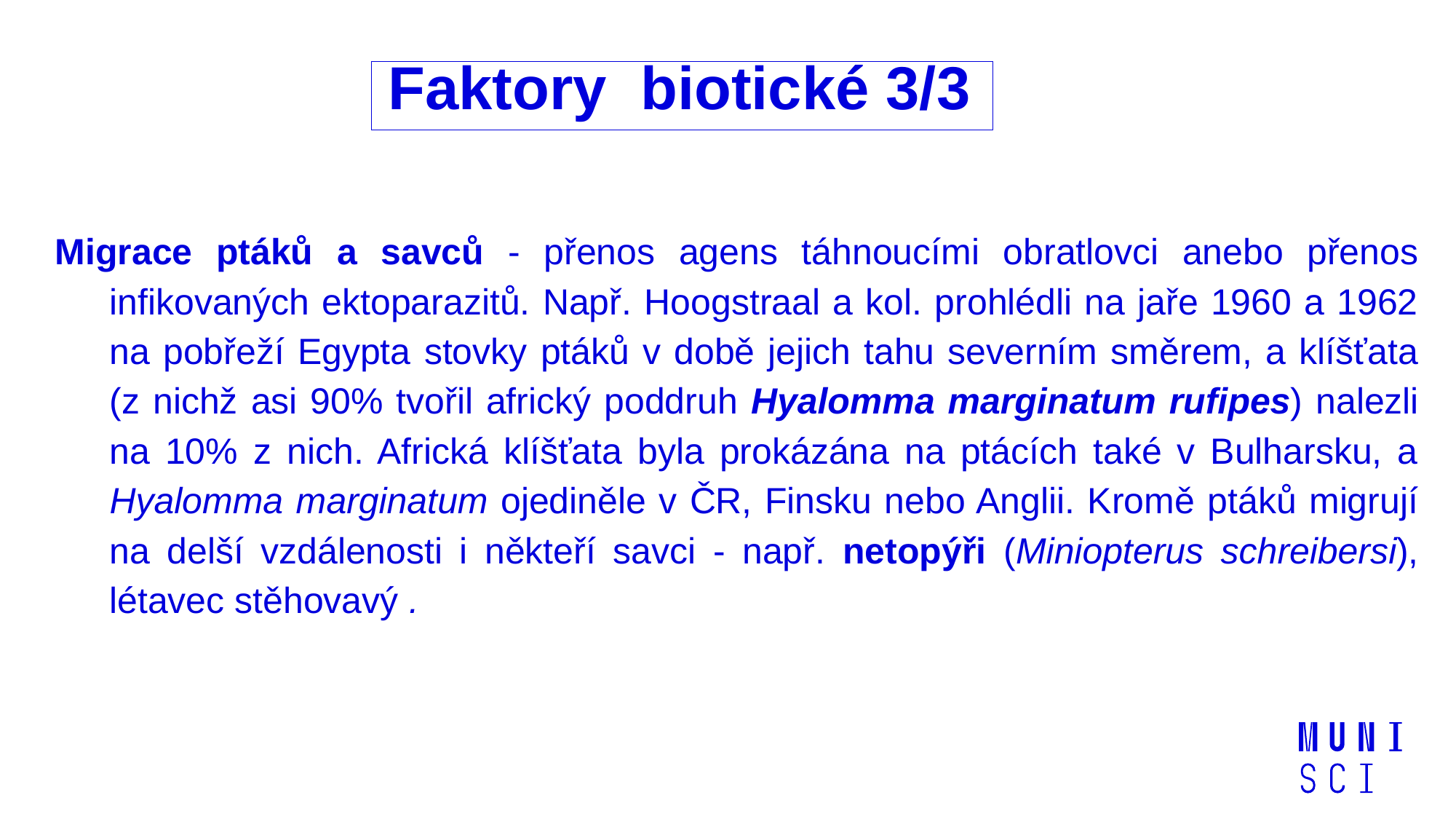

Faktory  biotické 3/3
Migrace ptáků a savců - přenos agens táhnoucími obratlovci anebo přenos infikovaných ektoparazitů. Např. Hoogstraal a kol. prohlédli na jaře 1960 a 1962 na pobřeží Egypta stovky ptáků v době jejich tahu severním směrem, a klíšťata (z nichž asi 90% tvořil africký poddruh Hyalomma marginatum rufipes) nalezli na 10% z nich. Africká klíšťata byla prokázána na ptácích také v Bulharsku, a Hyalomma marginatum ojediněle v ČR, Finsku nebo Anglii. Kromě ptáků migrují na delší vzdálenosti i někteří savci - např. netopýři (Miniopterus schreibersi), létavec stěhovavý .